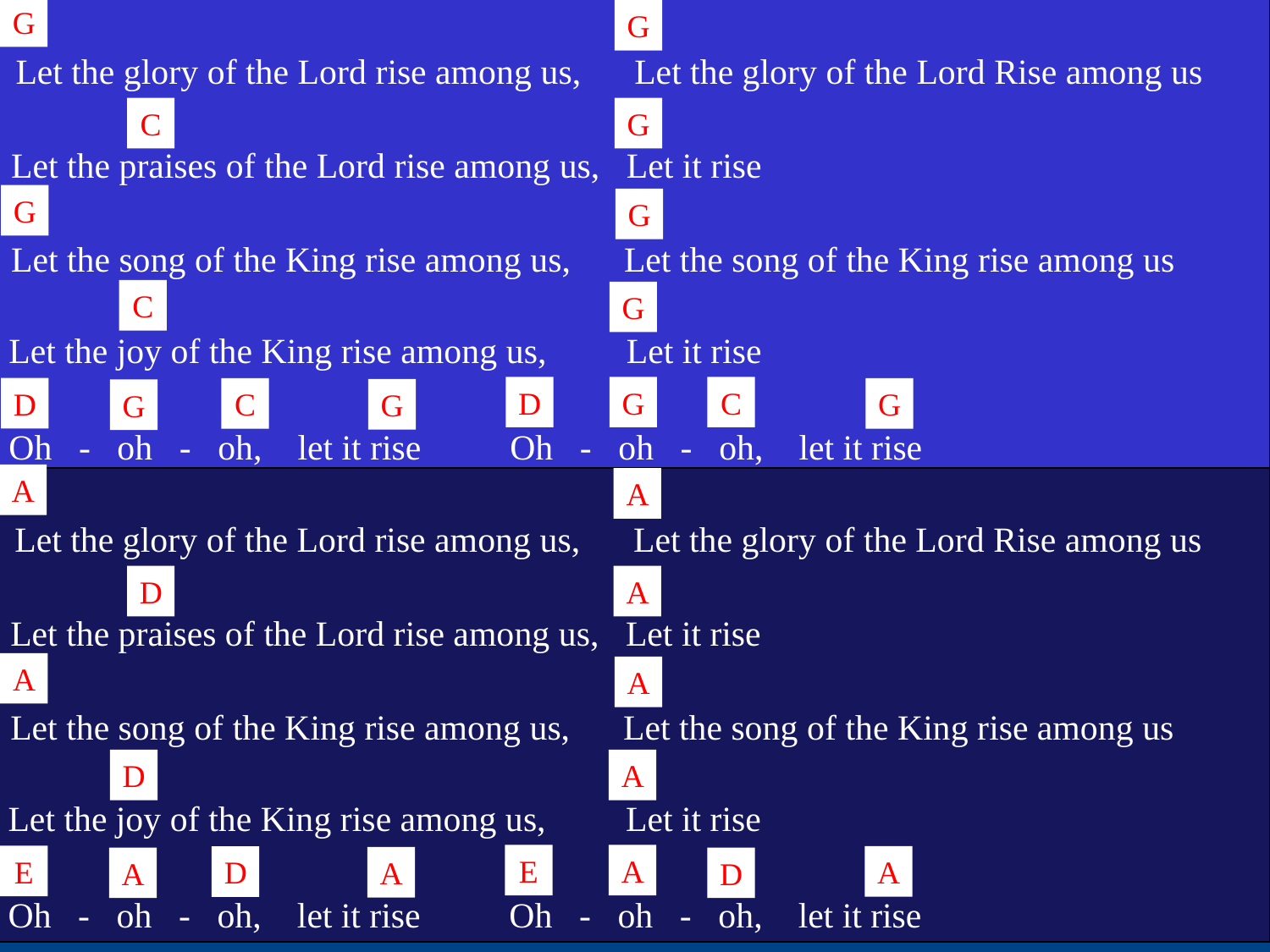

G
G

Let the glory of the Lord rise among us,      Let the glory of the Lord Rise among us
C
G
Let the praises of the Lord rise among us,   Let it rise
G
G
Let the song of the King rise among us,      Let the song of the King rise among us
C
G
Let the joy of the King rise among us,         Let it rise
D
G
C
D
C
G
G
G
Oh   -   oh   -   oh,    let it rise          Oh   -   oh   -   oh,    let it rise

A
A
Let the glory of the Lord rise among us,      Let the glory of the Lord Rise among us
D
A
Let the praises of the Lord rise among us,   Let it rise
A
A
Let the song of the King rise among us,      Let the song of the King rise among us
D
A
Let the joy of the King rise among us,         Let it rise
E
A
E
A
D
A
A
D
Oh   -   oh   -   oh,    let it rise          Oh   -   oh   -   oh,    let it rise